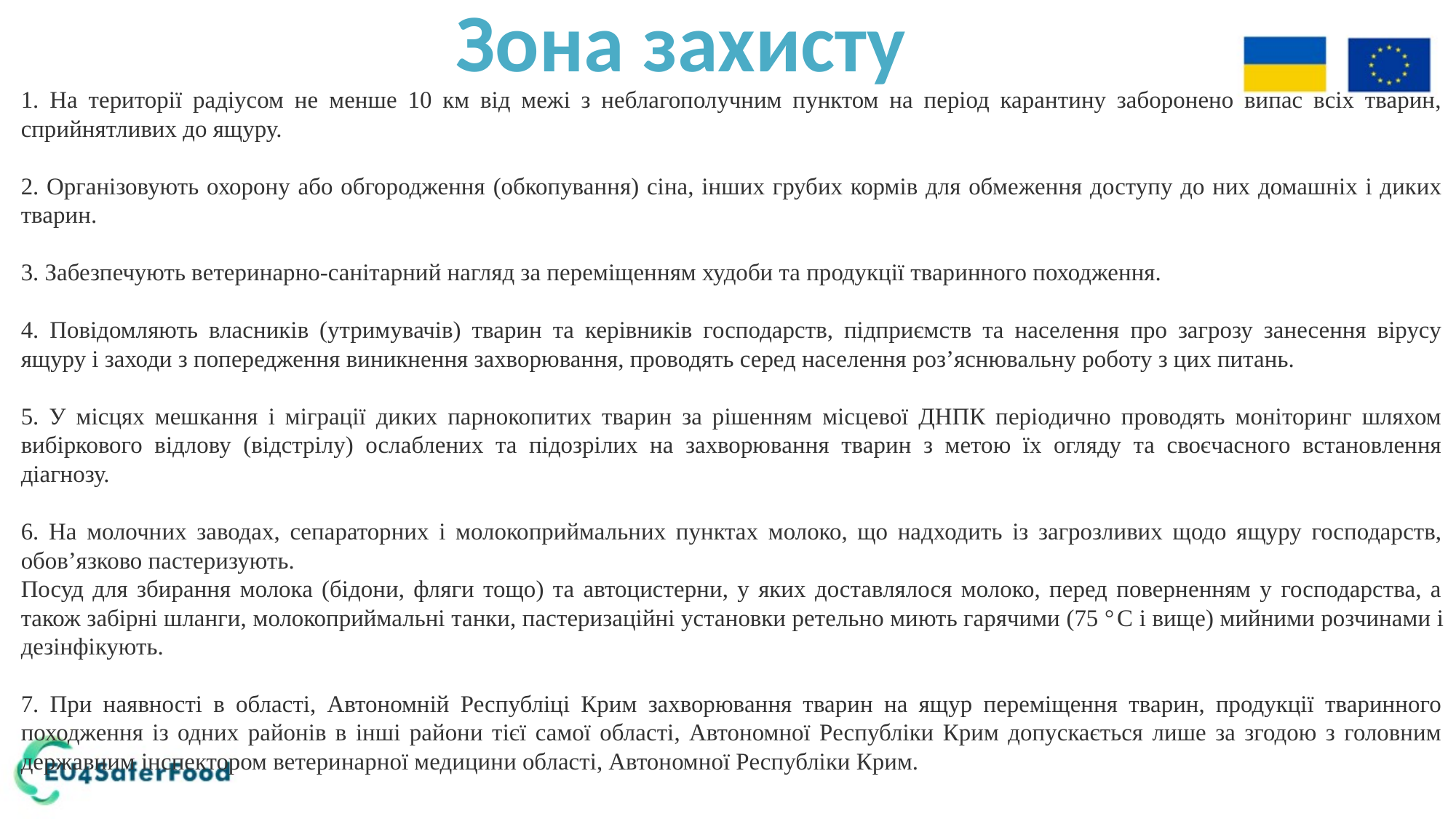

Зона захисту
1. На території радіусом не менше 10 км від межі з неблагополучним пунктом на період карантину заборонено випас всіх тварин, сприйнятливих до ящуру.

2. Організовують охорону або обгородження (обкопування) сіна, інших грубих кормів для обмеження доступу до них домашніх і диких тварин.

3. Забезпечують ветеринарно-санітарний нагляд за переміщенням худоби та продукції тваринного походження.

4. Повідомляють власників (утримувачів) тварин та керівників господарств, підприємств та населення про загрозу занесення вірусу ящуру і заходи з попередження виникнення захворювання, проводять серед населення роз’яснювальну роботу з цих питань.

5. У місцях мешкання і міграції диких парнокопитих тварин за рішенням місцевої ДНПК періодично проводять моніторинг шляхом вибіркового відлову (відстрілу) ослаблених та підозрілих на захворювання тварин з метою їх огляду та своєчасного встановлення діагнозу.

6. На молочних заводах, сепараторних і молокоприймальних пунктах молоко, що надходить із загрозливих щодо ящуру господарств, обов’язково пастеризують.
Посуд для збирання молока (бідони, фляги тощо) та автоцистерни, у яких доставлялося молоко, перед поверненням у господарства, а також забірні шланги, молокоприймальні танки, пастеризаційні установки ретельно миють гарячими (75 °C і вище) мийними розчинами і дезінфікують.

7. При наявності в області, Автономній Республіці Крим захворювання тварин на ящур переміщення тварин, продукції тваринного походження із одних районів в інші райони тієї самої області, Автономної Республіки Крим допускається лише за згодою з головним державним інспектором ветеринарної медицини області, Автономної Республіки Крим.